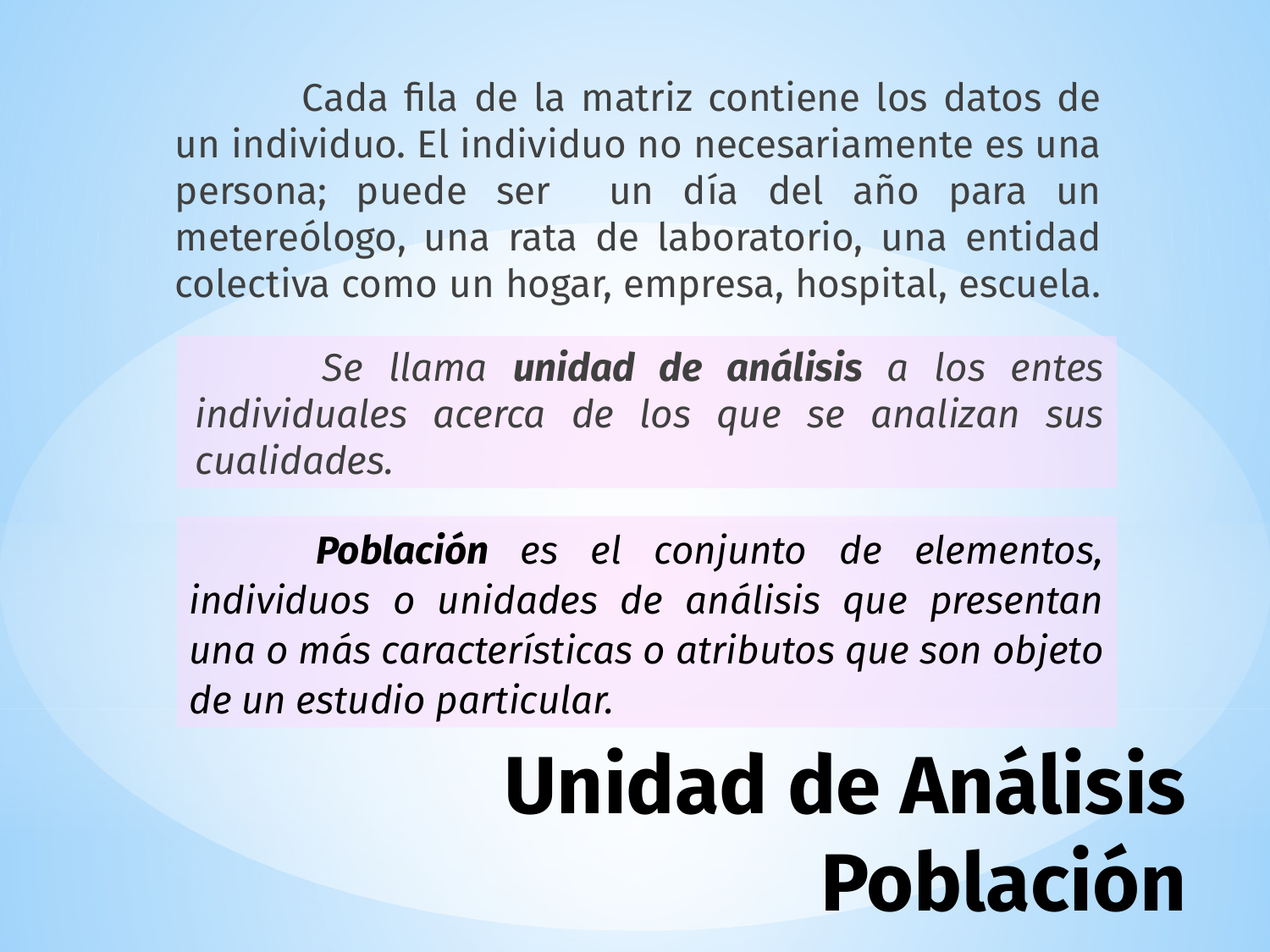

Cada fila de la matriz contiene los datos de un individuo. El individuo no necesariamente es una persona; puede ser  un día del año para un metereólogo, una rata de laboratorio, una entidad colectiva como un hogar, empresa, hospital, escuela.
	Se llama unidad de análisis a los entes individuales acerca de los que se analizan sus cualidades.
	Población es el conjunto de elementos, individuos o unidades de análisis que presentan una o más características o atributos que son objeto de un estudio particular.
# Unidad de Análisis Población